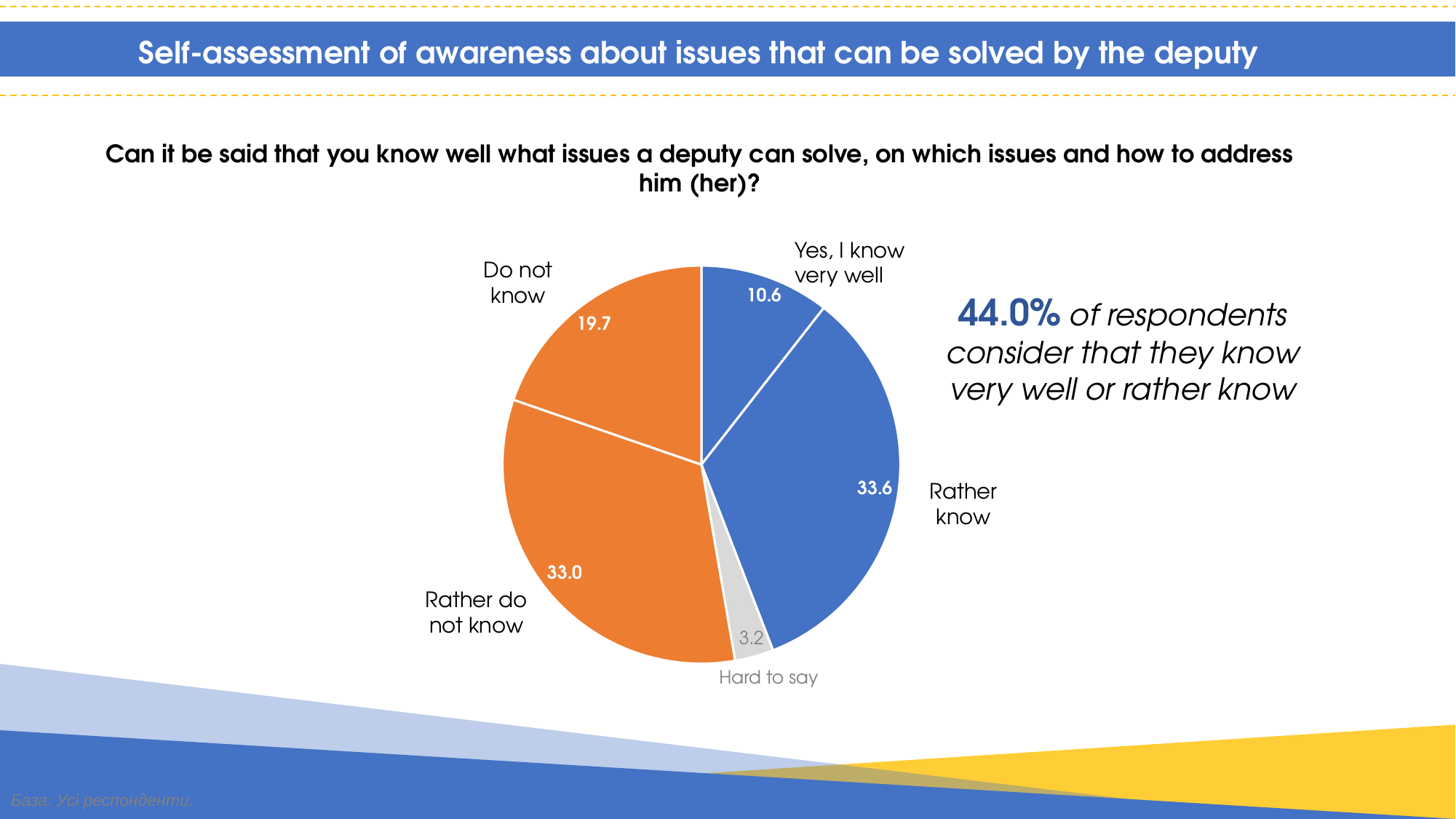

Self-assessment of awareness about issues that can be solved by the deputy
Can it be said that you know well what issues a deputy can solve, on which issues and how to address him (her)?

### Chart

| Category | Стовпець1 |
|---|---|
| Так, дуже добре знаю | 10.555421849951959 |
| Скоріше знаю | 33.57993025155966 |
| Важко сказати | 3.1516578191034026 |
| Скоріше не знаю | 32.99850772618234 |
| Не знаю взагалі | 19.714482353203067 |
Yes, I know very well
Do not know
44.0% of respondents consider that they know very well or rather know
ДОСВІД І СПОСОБИ ВЗАЄМОДІЇ З ДЕПУТАТАМИ
Rather know
Rather do not know
Hard to say
База: Усі респонденти.